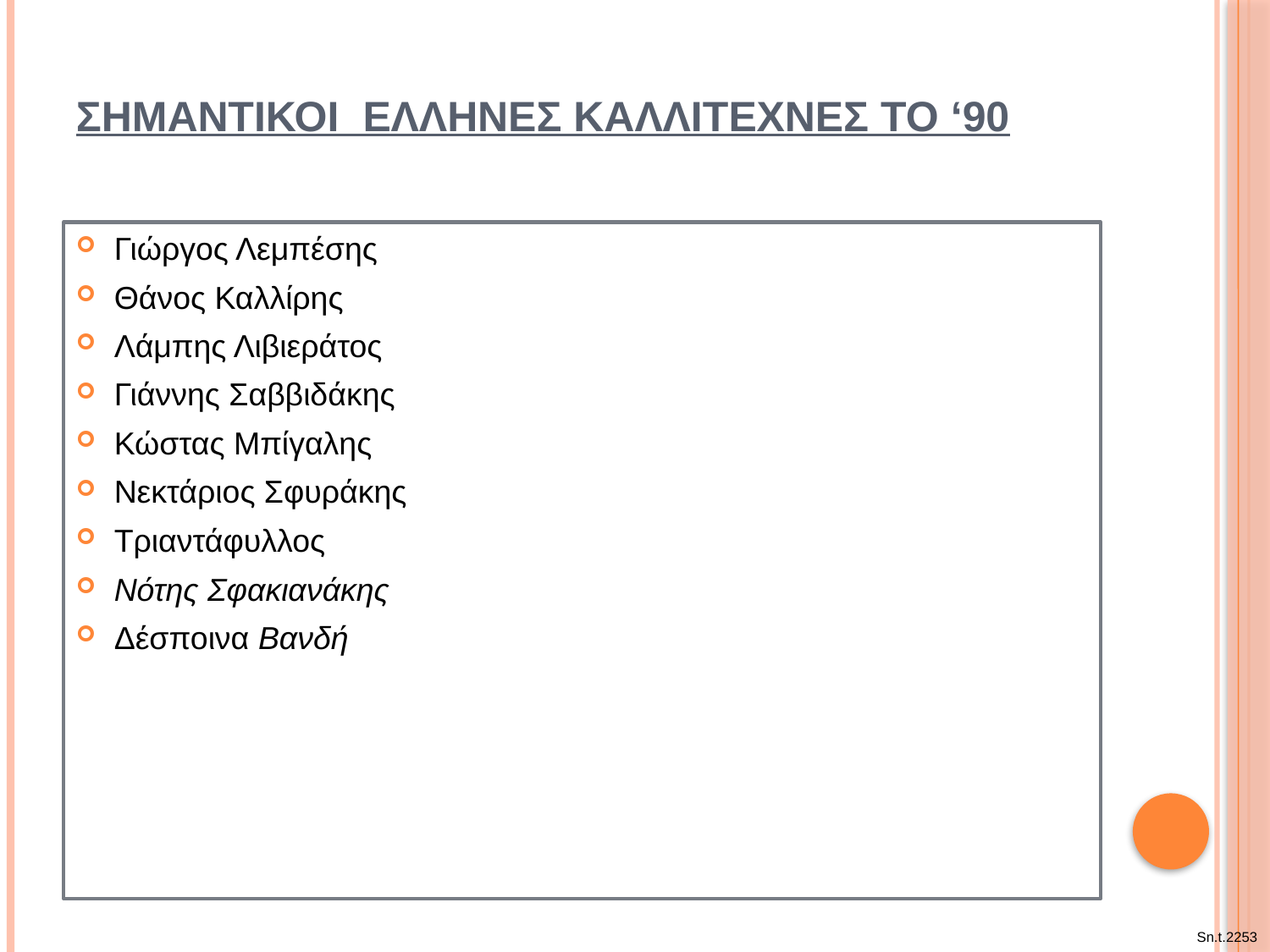

# ΣΗΜΑΝΤΙΚΟΙ  ΕΛΛΗΝΕΣ ΚΑΛΛΙΤΕΧΝΕΣ ΤΟ ‘90
Γιώργος Λεμπέσης
Θάνος Καλλίρης
Λάμπης Λιβιεράτος
Γιάννης Σαββιδάκης
Κώστας Μπίγαλης
Νεκτάριος Σφυράκης
Τριαντάφυλλος
Νότης Σφακιανάκης
Δέσποινα Βανδή

Sn.t.2253